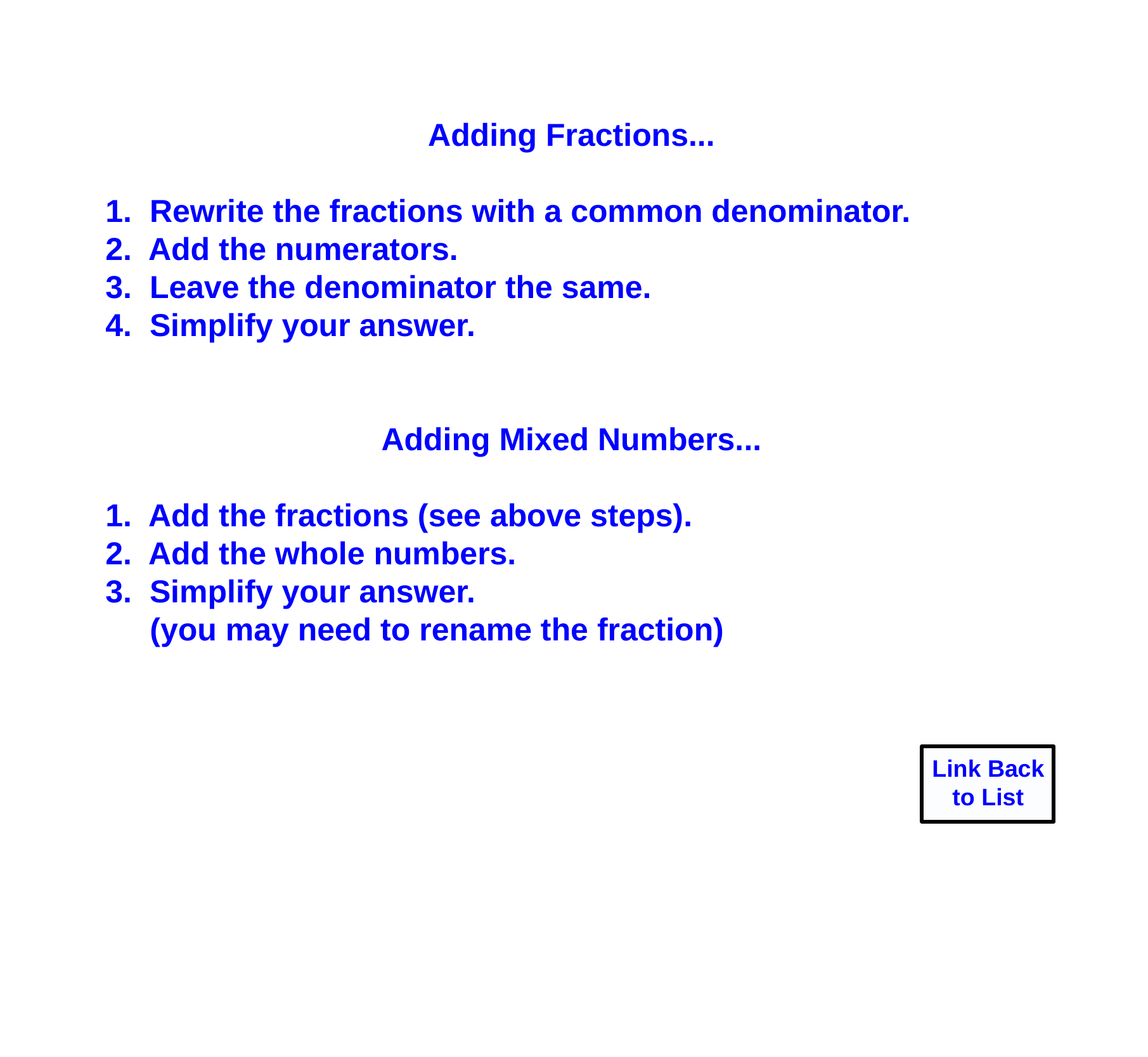

Adding Fractions...

1.  Rewrite the fractions with a common denominator.
2.  Add the numerators.
3.  Leave the denominator the same.
4.  Simplify your answer.

Adding Mixed Numbers...

1.  Add the fractions (see above steps).
2.  Add the whole numbers.
3.  Simplify your answer.
     (you may need to rename the fraction)

Link Back
to List